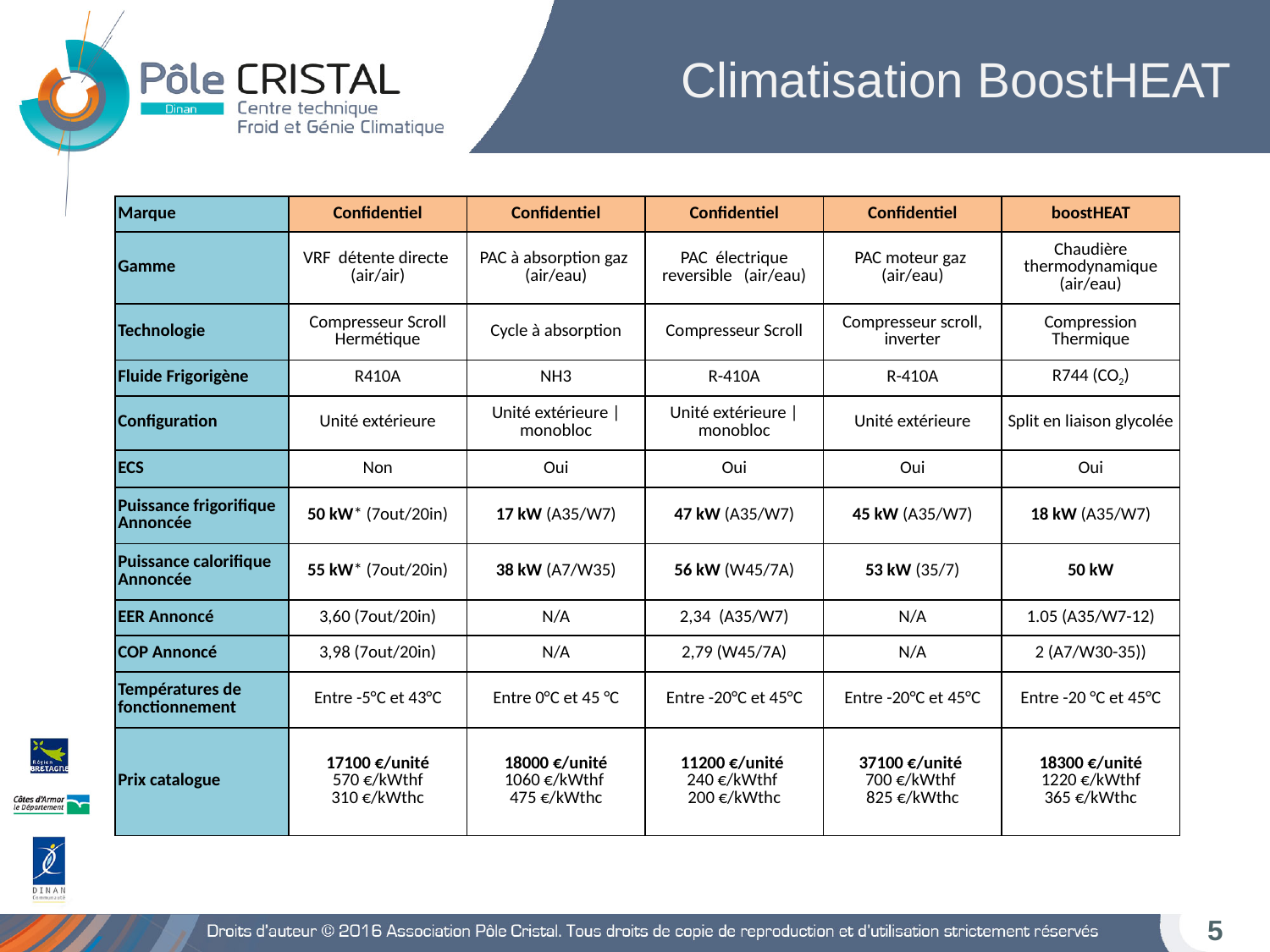

# Climatisation BoostHEAT
| Marque | Confidentiel | Confidentiel | Confidentiel | Confidentiel | boostHEAT |
| --- | --- | --- | --- | --- | --- |
| Gamme | VRF détente directe (air/air) | PAC à absorption gaz (air/eau) | PAC électrique reversible (air/eau) | PAC moteur gaz (air/eau) | Chaudière thermodynamique (air/eau) |
| Technologie | Compresseur Scroll Hermétique | Cycle à absorption | Compresseur Scroll | Compresseur scroll, inverter | Compression Thermique |
| Fluide Frigorigène | R410A | NH3 | R-410A | R-410A | R744 (CO2) |
| Configuration | Unité extérieure | Unité extérieure | monobloc | Unité extérieure | monobloc | Unité extérieure | Split en liaison glycolée |
| ECS | Non | Oui | Oui | Oui | Oui |
| Puissance frigorifique Annoncée | 50 kW\* (7out/20in) | 17 kW (A35/W7) | 47 kW (A35/W7) | 45 kW (A35/W7) | 18 kW (A35/W7) |
| Puissance calorifique Annoncée | 55 kW\* (7out/20in) | 38 kW (A7/W35) | 56 kW (W45/7A) | 53 kW (35/7) | 50 kW |
| EER Annoncé | 3,60 (7out/20in) | N/A | 2,34 (A35/W7) | N/A | 1.05 (A35/W7-12) |
| COP Annoncé | 3,98 (7out/20in) | N/A | 2,79 (W45/7A) | N/A | 2 (A7/W30-35)) |
| Températures de fonctionnement | Entre -5°C et 43°C | Entre 0°C et 45 °C | Entre -20°C et 45°C | Entre -20°C et 45°C | Entre -20 °C et 45°C |
| Prix catalogue | 17100 €/unité 570 €/kWthf 310 €/kWthc | 18000 €/unité 1060 €/kWthf 475 €/kWthc | 11200 €/unité 240 €/kWthf 200 €/kWthc | 37100 €/unité 700 €/kWthf 825 €/kWthc | 18300 €/unité 1220 €/kWthf 365 €/kWthc |

5